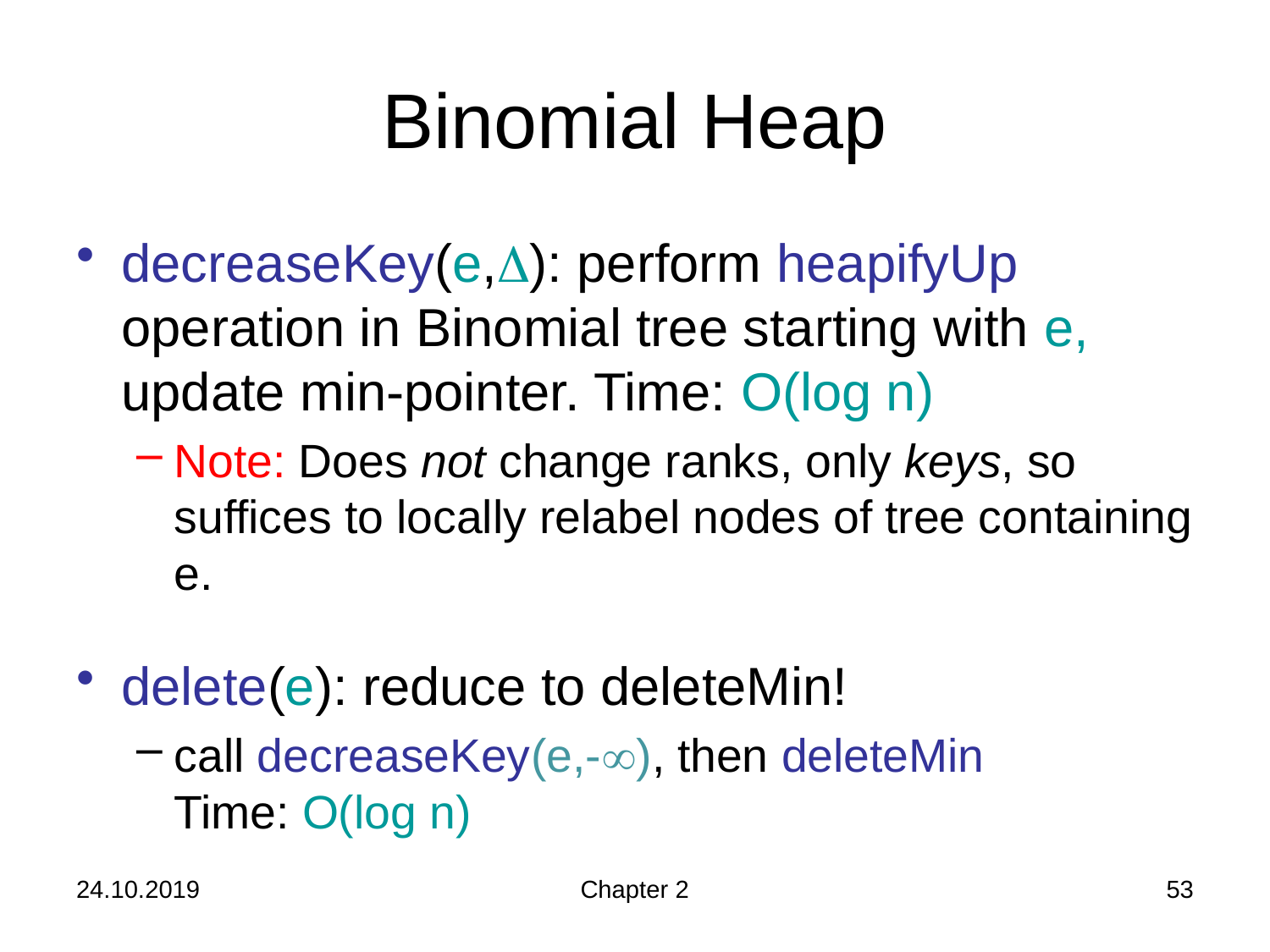

# Binomial Heap
decreaseKey(e,Δ): perform heapifyUp operation in Binomial tree starting with e, update min-pointer. Time: O(log n)
Note: Does not change ranks, only keys, so suffices to locally relabel nodes of tree containing e.

delete(e): reduce to deleteMin!
call decreaseKey(e,-∞), then deleteMin
Time: O(log n)
24.10.2019
Chapter 2
53